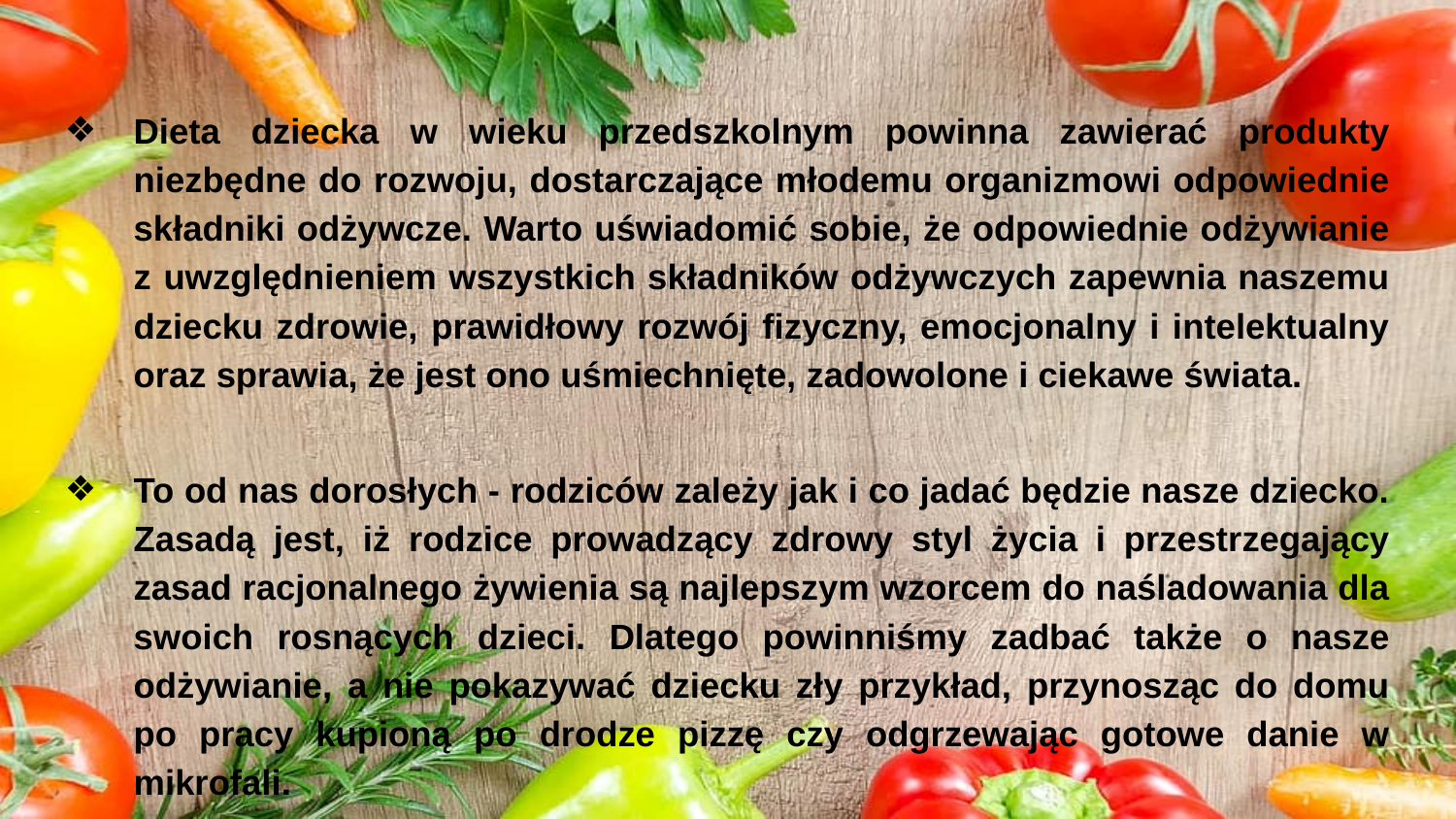

Dieta dziecka w wieku przedszkolnym powinna zawierać produkty niezbędne do rozwoju, dostarczające młodemu organizmowi odpowiednie składniki odżywcze. Warto uświadomić sobie, że odpowiednie odżywianie z uwzględnieniem wszystkich składników odżywczych zapewnia naszemu dziecku zdrowie, prawidłowy rozwój fizyczny, emocjonalny i intelektualny oraz sprawia, że jest ono uśmiechnięte, zadowolone i ciekawe świata.

To od nas dorosłych - rodziców zależy jak i co jadać będzie nasze dziecko. Zasadą jest, iż rodzice prowadzący zdrowy styl życia i przestrzegający zasad racjonalnego żywienia są najlepszym wzorcem do naśladowania dla swoich rosnących dzieci. Dlatego powinniśmy zadbać także o nasze odżywianie, a nie pokazywać dziecku zły przykład, przynosząc do domu po pracy kupioną po drodze pizzę czy odgrzewając gotowe danie w mikrofali.